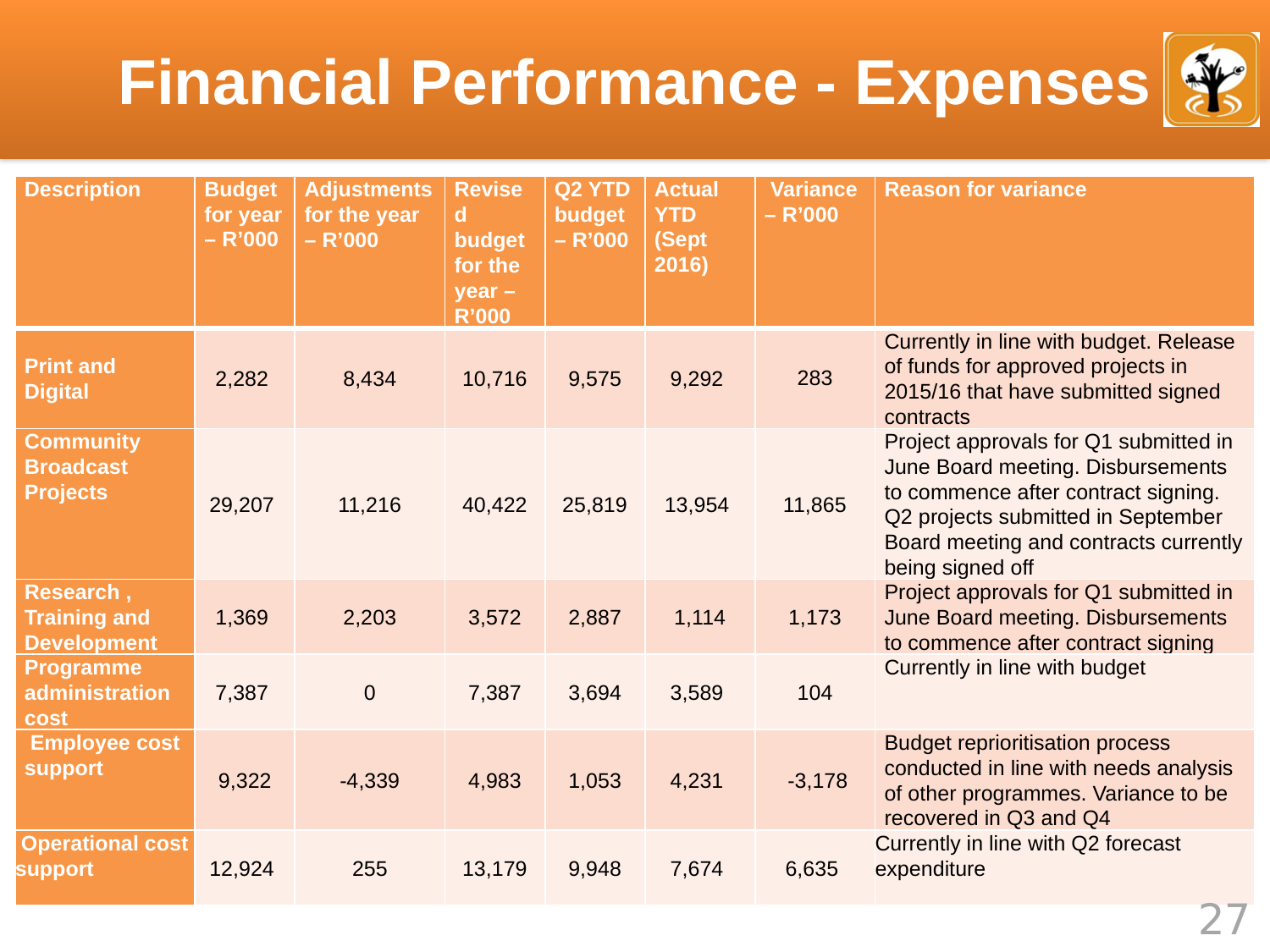

# Financial Performance - Expenses
| Description | Budget for year – R’000 | Adjustments for the year – R’000 | Revised budget for the year – R’000 | Q2 YTD budget – R’000 | Actual YTD (Sept 2016) | Variance – R’000 | Reason for variance |
| --- | --- | --- | --- | --- | --- | --- | --- |
| Print and Digital | 2,282 | 8,434 | 10,716 | 9,575 | 9,292 | 283 | Currently in line with budget. Release of funds for approved projects in 2015/16 that have submitted signed contracts |
| Community Broadcast Projects | 29,207 | 11,216 | 40,422 | 25,819 | 13,954 | 11,865 | Project approvals for Q1 submitted in June Board meeting. Disbursements to commence after contract signing. Q2 projects submitted in September Board meeting and contracts currently being signed off |
| Research , Training and Development | 1,369 | 2,203 | 3,572 | 2,887 | 1,114 | 1,173 | Project approvals for Q1 submitted in June Board meeting. Disbursements to commence after contract signing |
| Programme administration cost | 7,387 | 0 | 7,387 | 3,694 | 3,589 | 104 | Currently in line with budget |
| Employee cost support | 9,322 | -4,339 | 4,983 | 1,053 | 4,231 | -3,178 | Budget reprioritisation process conducted in line with needs analysis of other programmes. Variance to be recovered in Q3 and Q4 |
| Operational cost support | 12,924 | 255 | 13,179 | 9,948 | 7,674 | 6,635 | Currently in line with Q2 forecast expenditure |

27